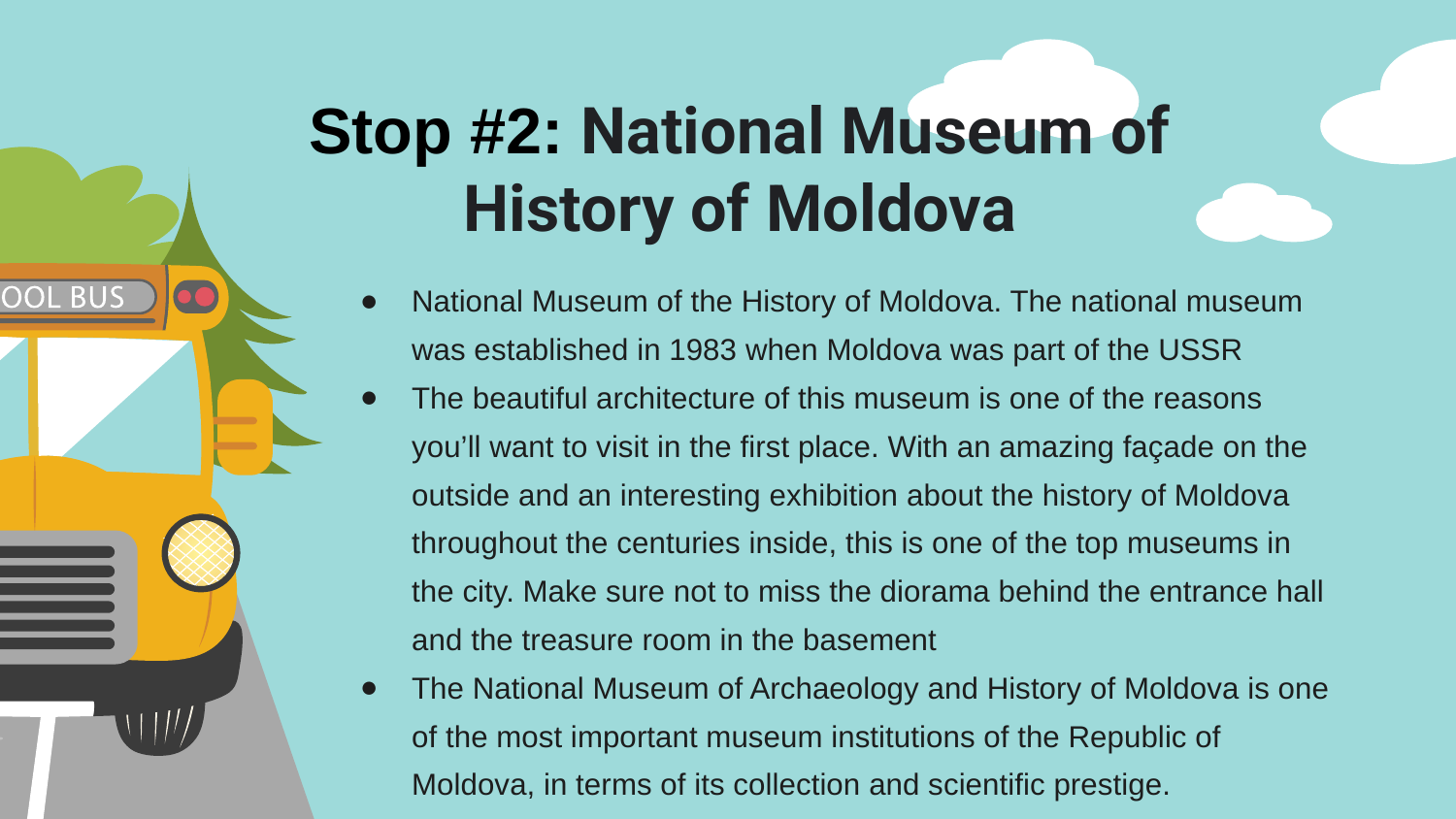

Stop #2: National Museum of History of Moldova

National Museum of the History of Moldova. The national museum was established in 1983 when Moldova was part of the USSR
The beautiful architecture of this museum is one of the reasons you’ll want to visit in the first place. With an amazing façade on the outside and an interesting exhibition about the history of Moldova throughout the centuries inside, this is one of the top museums in the city. Make sure not to miss the diorama behind the entrance hall and the treasure room in the basement
The National Museum of Archaeology and History of Moldova is one of the most important museum institutions of the Republic of Moldova, in terms of its collection and scientific prestige.